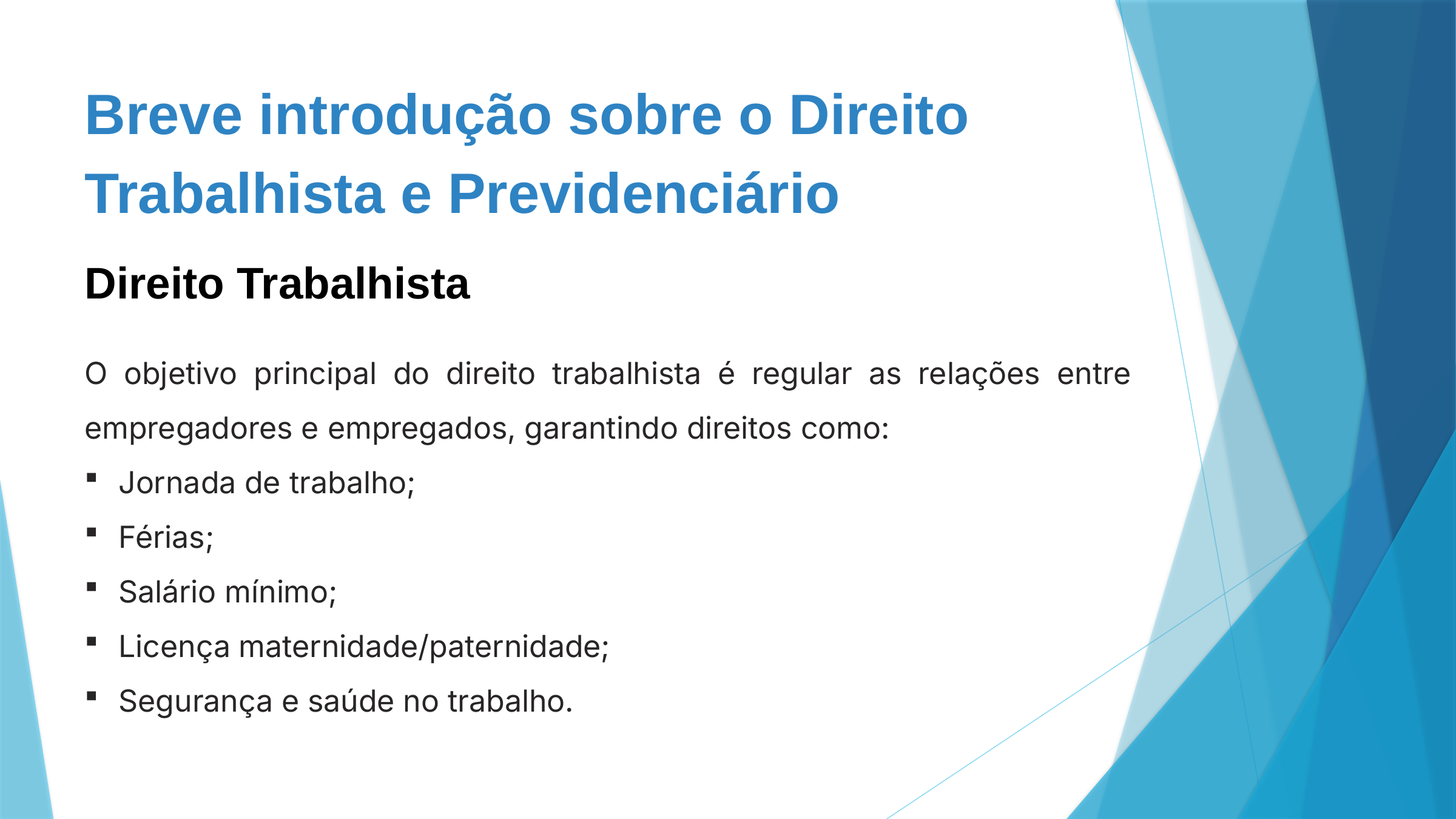

Breve introdução sobre o Direito Trabalhista e Previdenciário
Direito Trabalhista
O objetivo principal do direito trabalhista é regular as relações entre empregadores e empregados, garantindo direitos como:
Jornada de trabalho;
Férias;
Salário mínimo;
Licença maternidade/paternidade;
Segurança e saúde no trabalho.